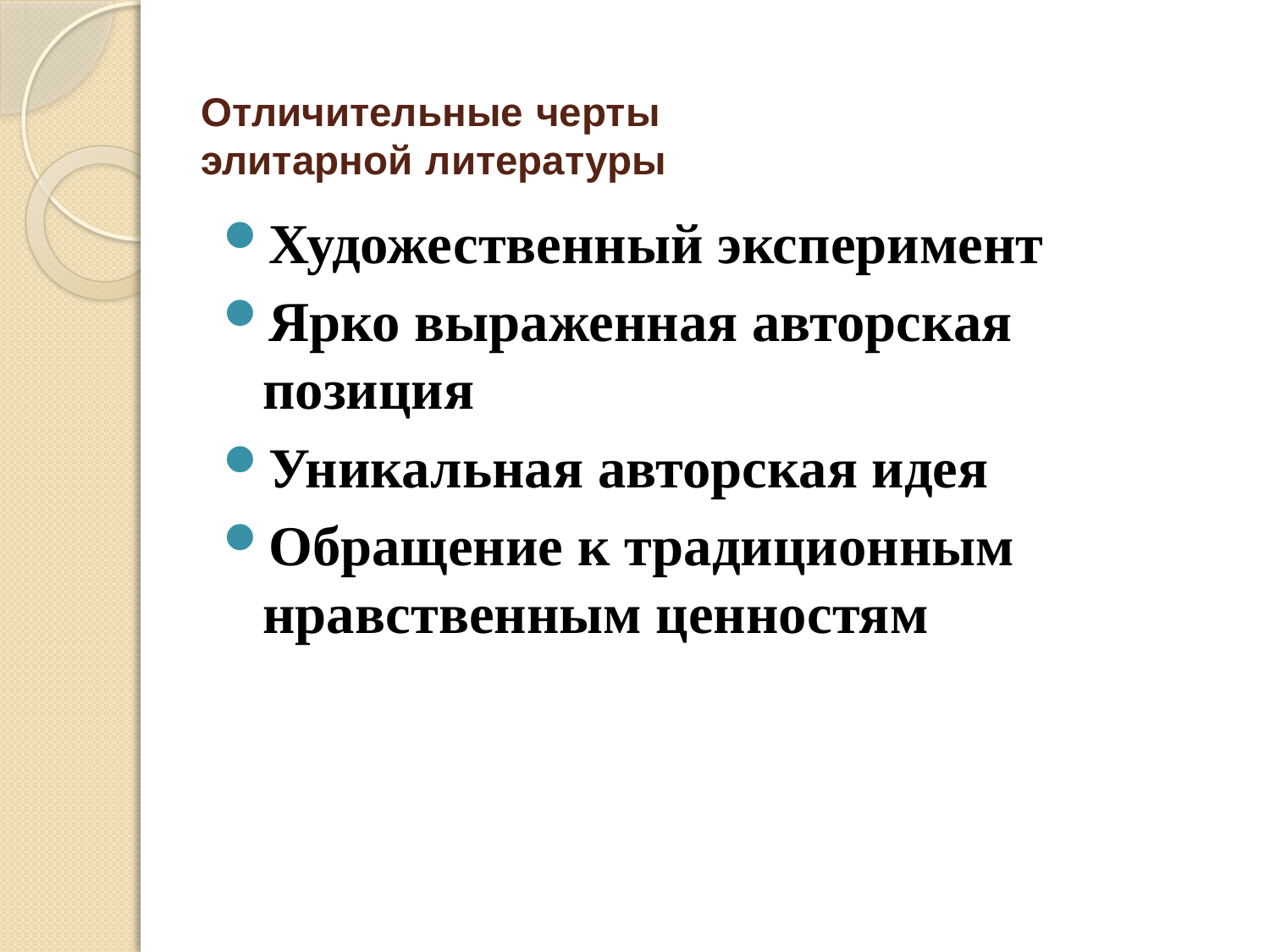

# Отличительные черты элитарной литературы
Художественный эксперимент
Ярко выраженная авторская позиция
Уникальная авторская идея
Обращение к традиционным нравственным ценностям